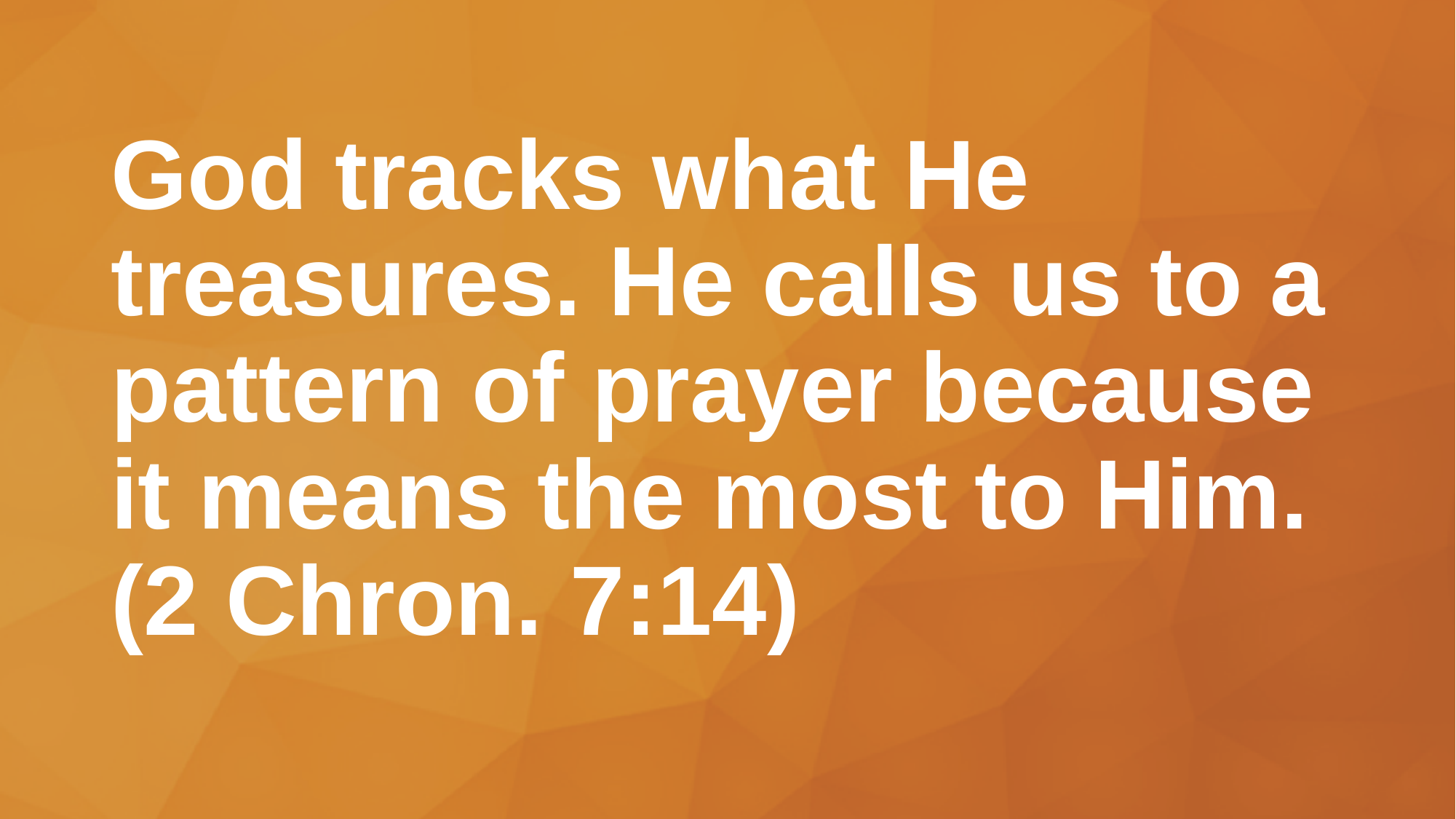

# God tracks what He treasures. He calls us to a pattern of prayer because it means the most to Him. (2 Chron. 7:14)